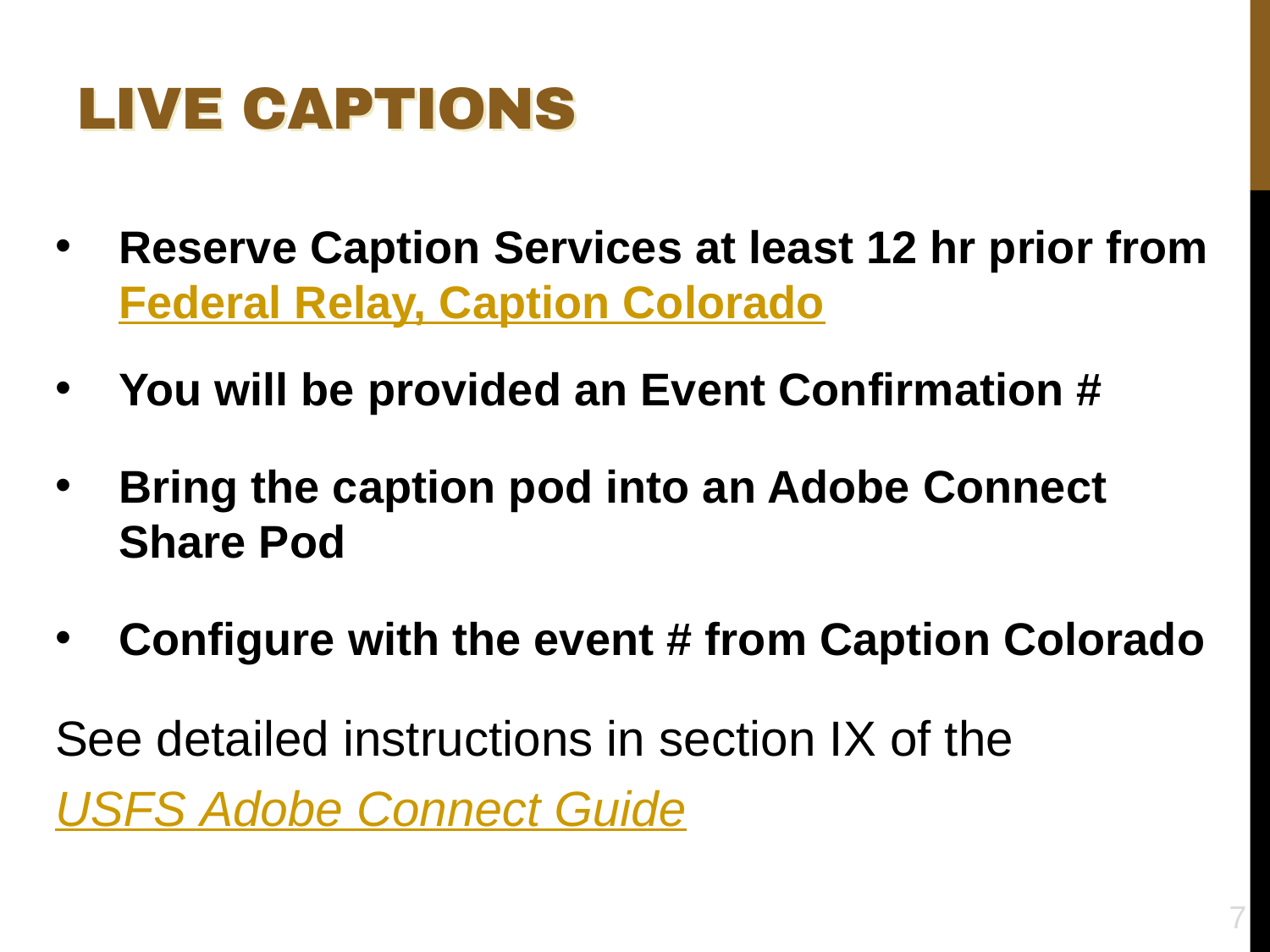

# Live Captions
Reserve Caption Services at least 12 hr prior from Federal Relay, Caption Colorado
You will be provided an Event Confirmation #
Bring the caption pod into an Adobe Connect Share Pod
Configure with the event # from Caption Colorado
See detailed instructions in section IX of the
USFS Adobe Connect Guide
7